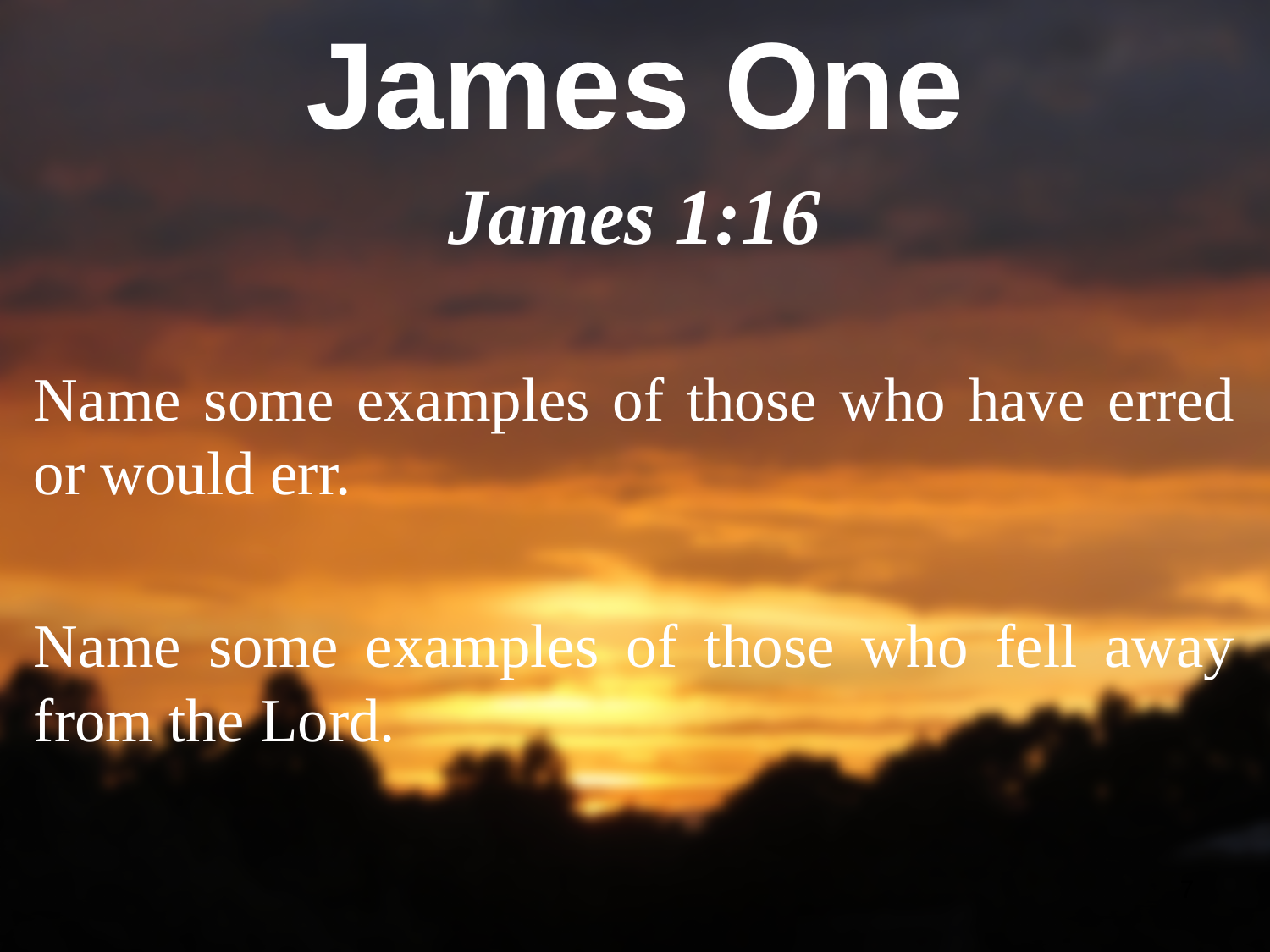

# James One
James 1:16

Name some examples of those who have erred or would err.

Name some examples of those who fell away from the Lord.
7